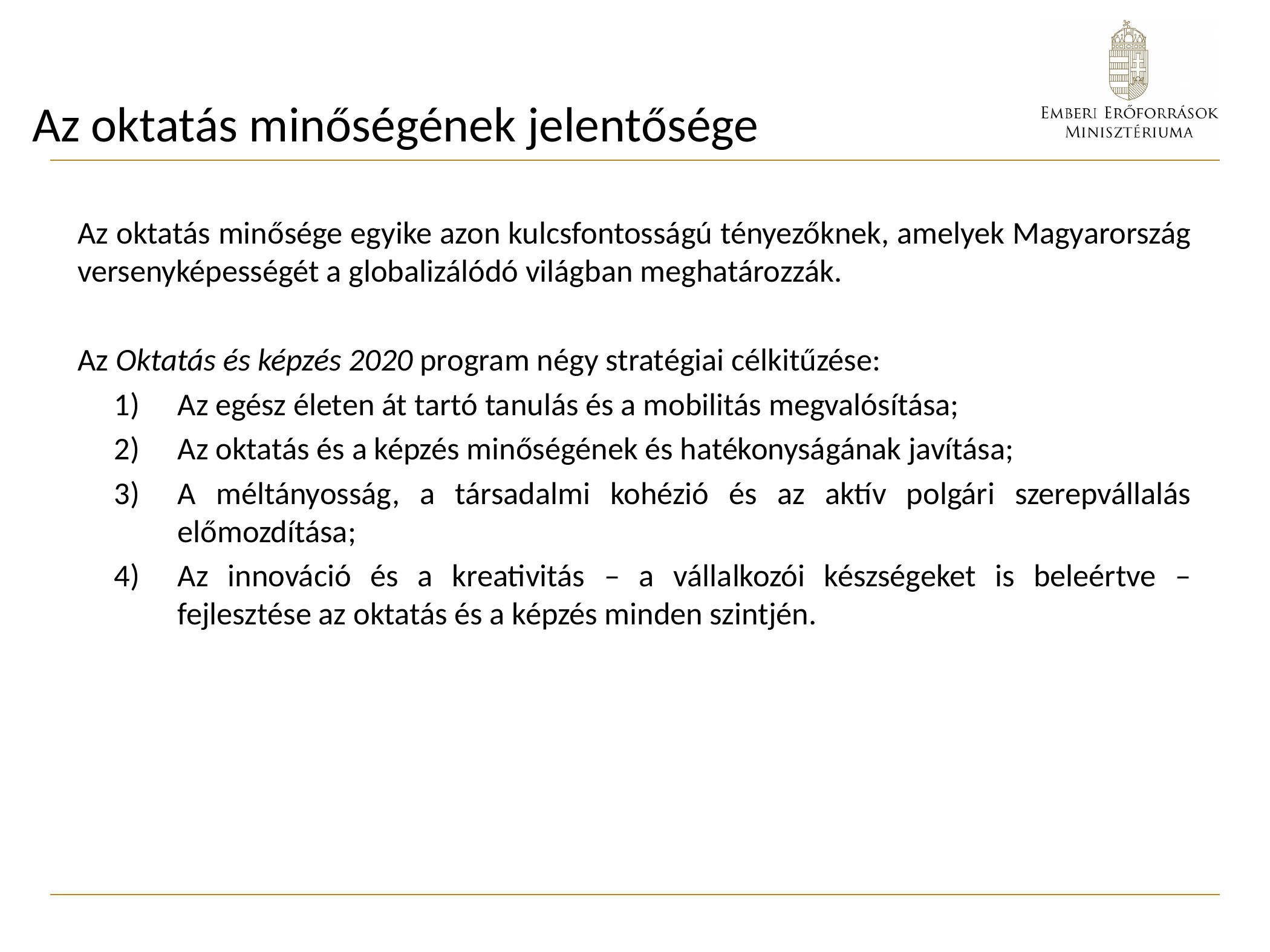

Az oktatás minőségének jelentősége
Az oktatás minősége egyike azon kulcsfontosságú tényezőknek, amelyek Magyarország versenyképességét a globalizálódó világban meghatározzák.

Az Oktatás és képzés 2020 program négy stratégiai célkitűzése:
Az egész életen át tartó tanulás és a mobilitás megvalósítása;
Az oktatás és a képzés minőségének és hatékonyságának javítása;
A méltányosság, a társadalmi kohézió és az aktív polgári szerepvállalás előmozdítása;
Az innováció és a kreativitás – a vállalkozói készségeket is beleértve – fejlesztése az oktatás és a képzés minden szintjén.